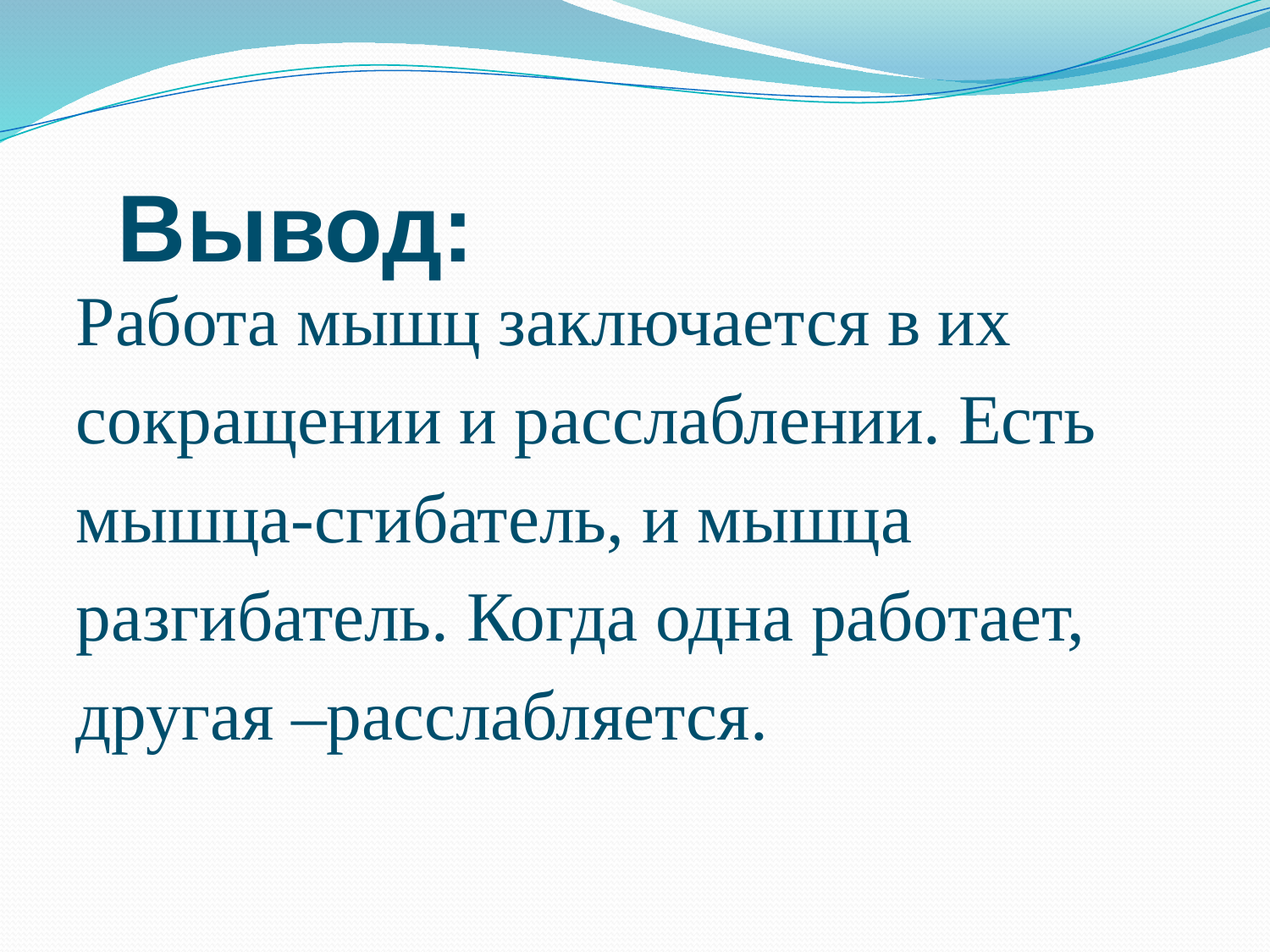

Вывод:
#
Работа мышц заключается в их
сокращении и расслаблении. Есть
мышца-сгибатель, и мышца
разгибатель. Когда одна работает,
другая –расслабляется.